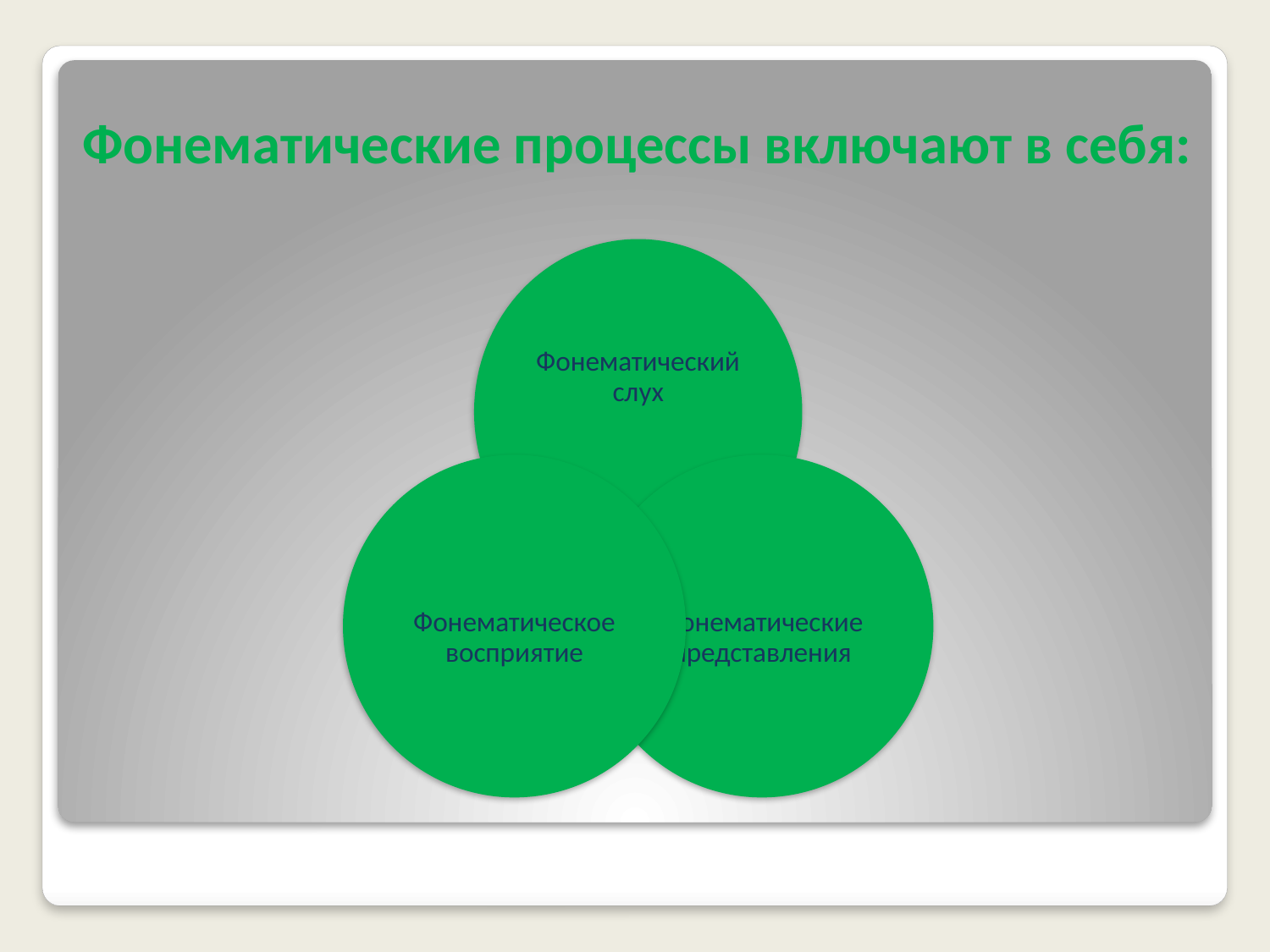

# Фонематические процессы включают в себя:
Фонематический слух
Фонематические представления
Фонематическое восприятие